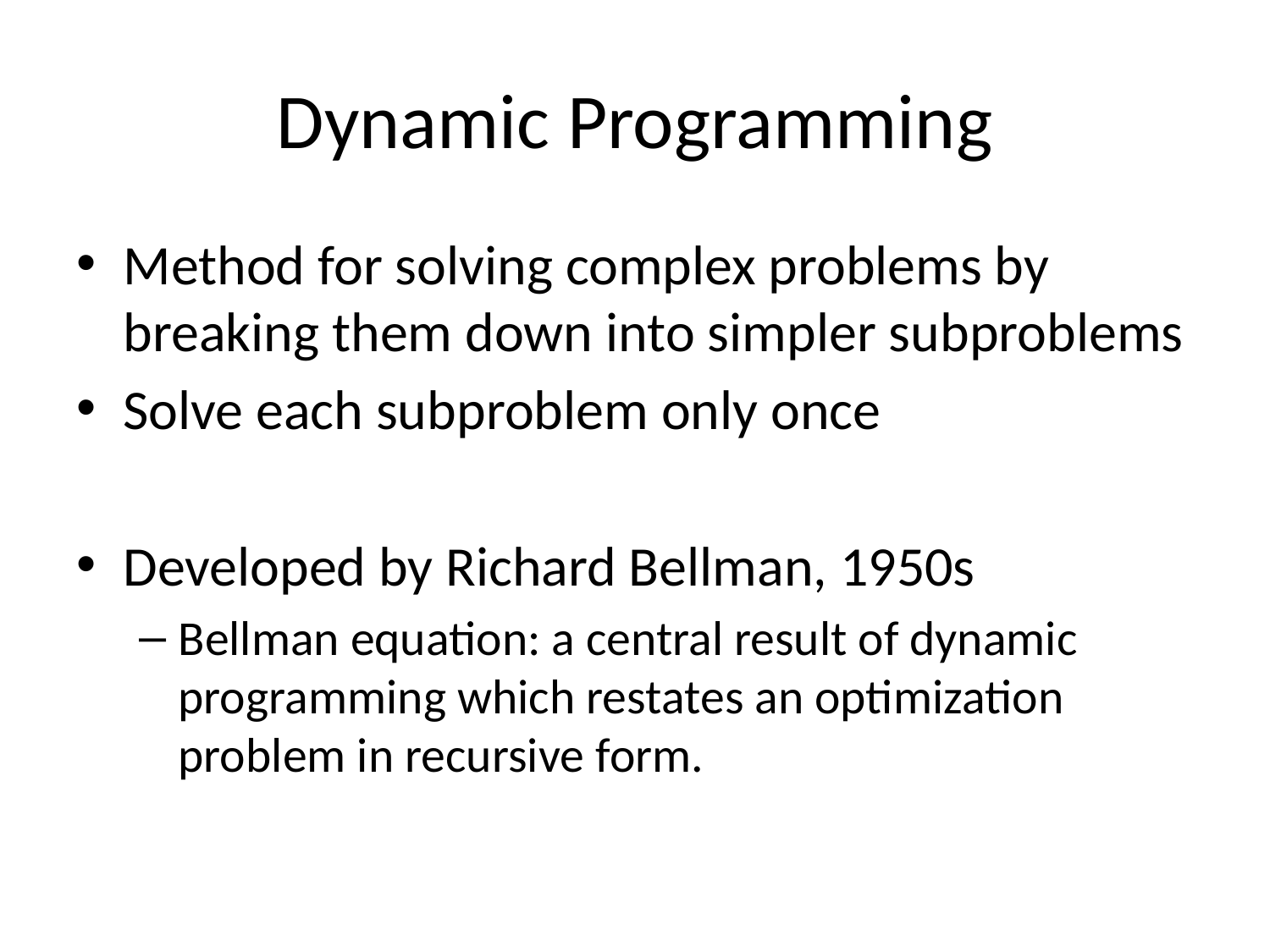

# Dynamic Programming
Method for solving complex problems by breaking them down into simpler subproblems
Solve each subproblem only once

Developed by Richard Bellman, 1950s
Bellman equation: a central result of dynamic programming which restates an optimization problem in recursive form.